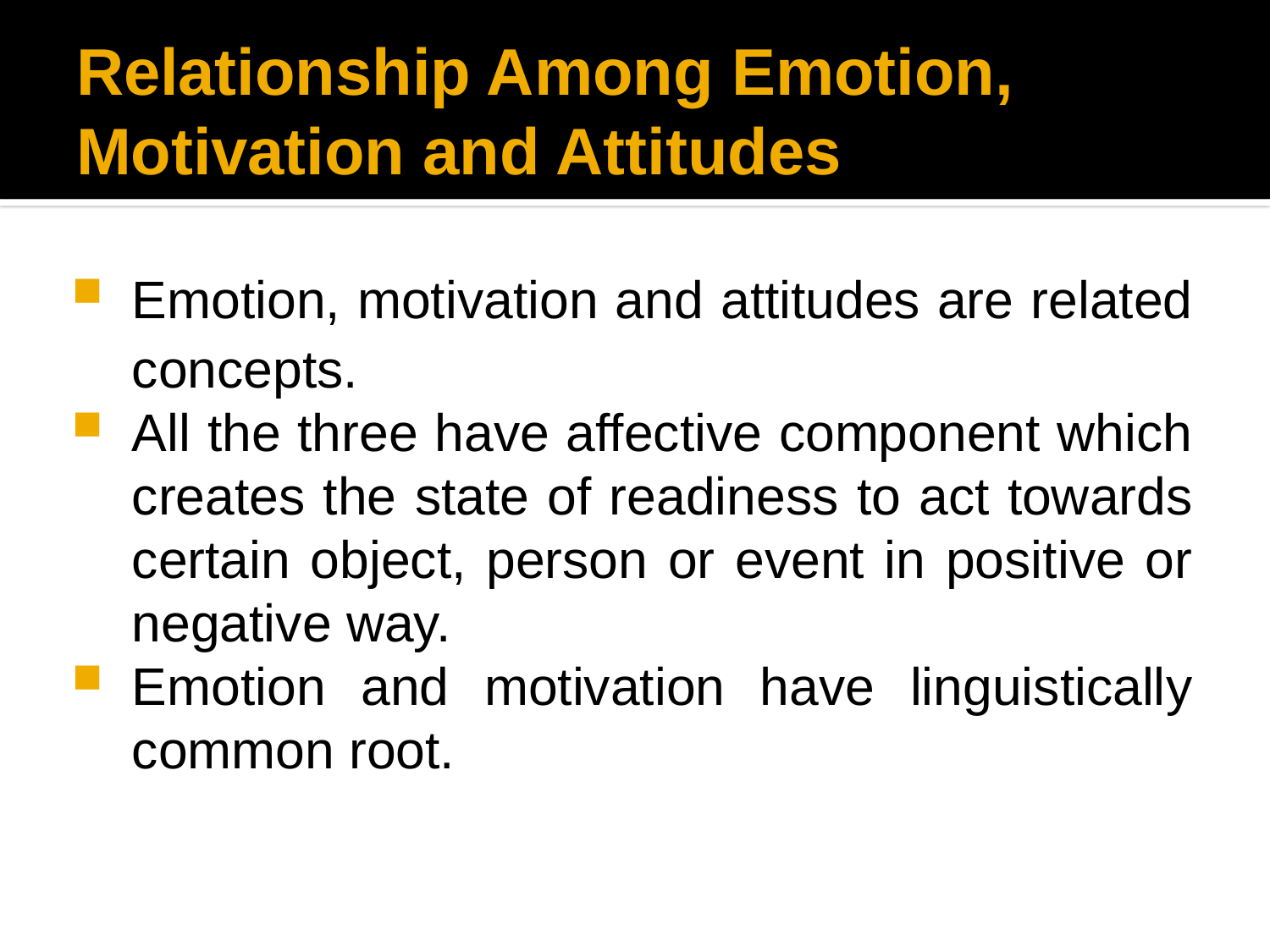

# Relationship Among Emotion, Motivation and Attitudes
Emotion, motivation and attitudes are related concepts.
All the three have affective component which creates the state of readiness to act towards certain object, person or event in positive or negative way.
Emotion and motivation have linguistically common root.